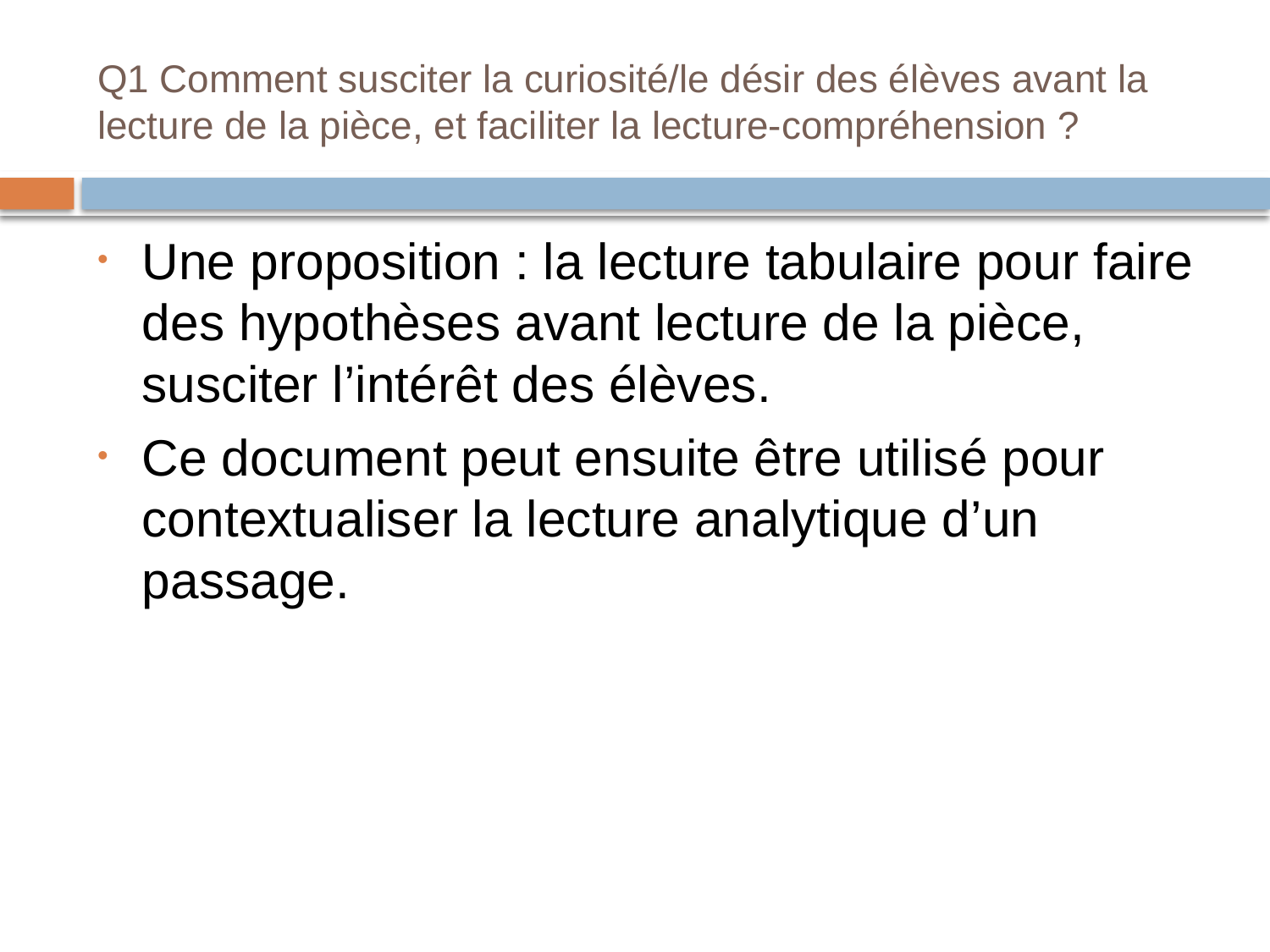

# Q1 Comment susciter la curiosité/le désir des élèves avant la lecture de la pièce, et faciliter la lecture-compréhension ?
Une proposition : la lecture tabulaire pour faire des hypothèses avant lecture de la pièce, susciter l’intérêt des élèves.
Ce document peut ensuite être utilisé pour contextualiser la lecture analytique d’un passage.